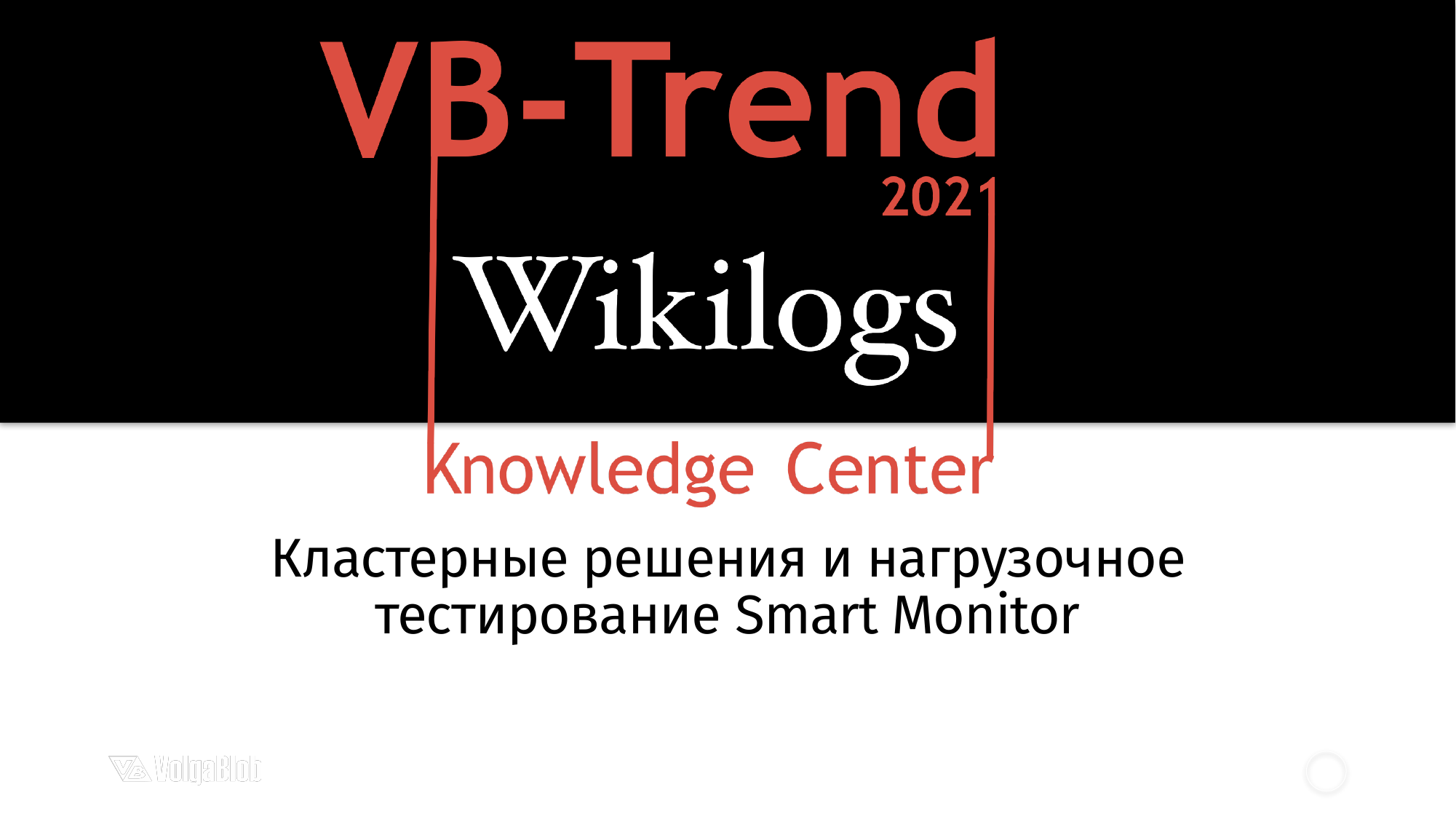

# Кластерные решения и нагрузочное тестирование Smart Monitor